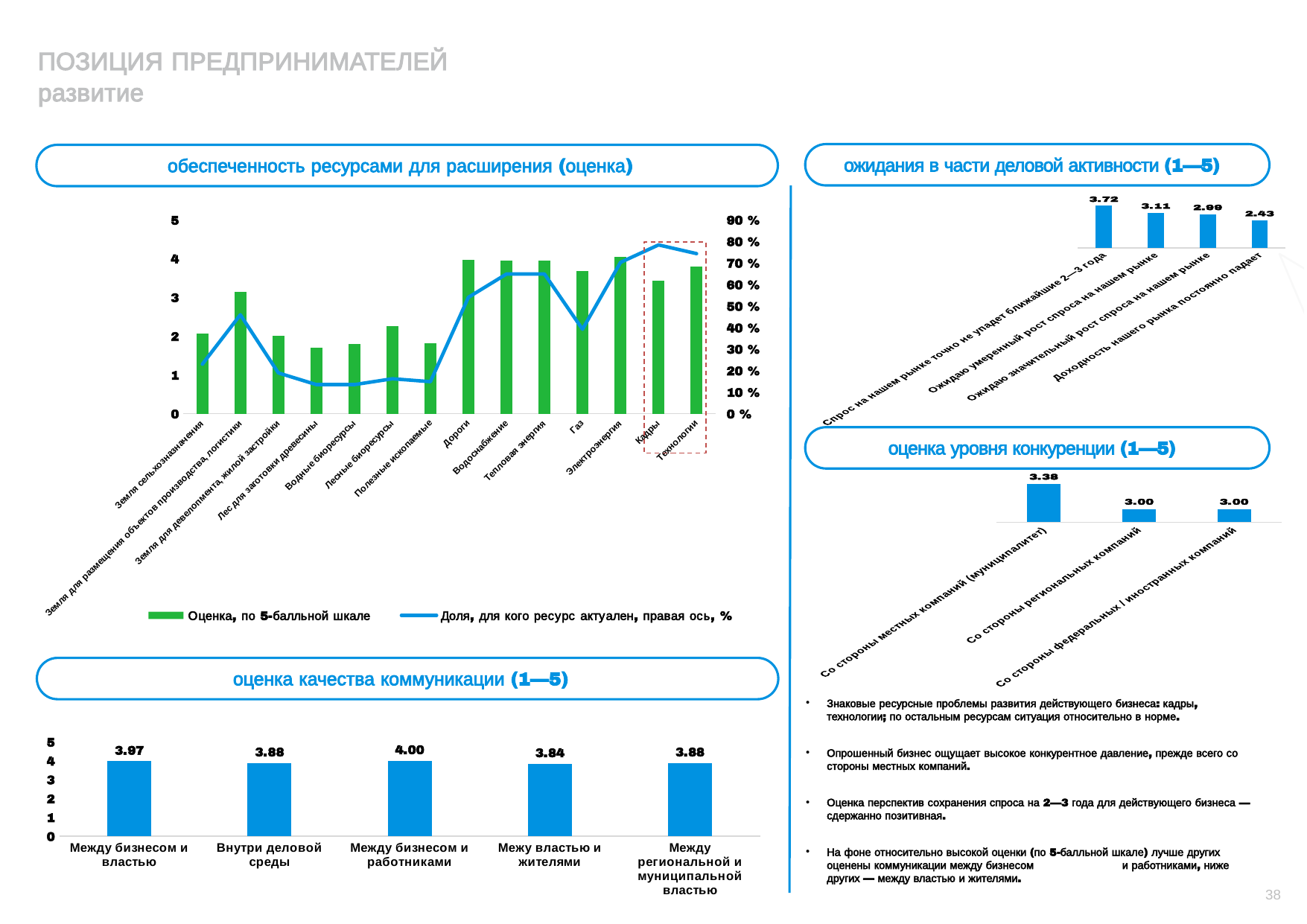

ПОЗИЦИЯ ПРЕДПРИНИМАТЕЛЕЙ
развитие

ожидания в части деловой активности (1—5)
обеспеченность ресурсами для расширения (оценка)

### Chart

| Category | Оценка, по 5-балльной шкале | Доля, для кого ресурс актуален, правая ось, % |
|---|---|---|
| Земля сельхозназначения | 2.0588235294117645 | 0.22972972972972974 |
| Земля для размещения объектов производства, логистики | 3.1470588235294117 | 0.4594594594594595 |
| Земля для девелопмента, жилой застройки | 2.0 | 0.1891891891891892 |
| Лес для заготовки древесины | 1.7 | 0.13513513513513514 |
| Водные биоресурсы | 1.8 | 0.13513513513513514 |
| Лесные биоресурсы | 2.25 | 0.16216216216216217 |
| Полезные ископаемые | 1.8181818181818181 | 0.14864864864864866 |
| Дороги | 3.975 | 0.5405405405405406 |
| Водоснабжение | 3.9583333333333335 | 0.6486486486486487 |
| Тепловая энергия | 3.9583333333333335 | 0.6486486486486487 |
| Газ | 3.689655172413793 | 0.3918918918918919 |
| Электроэнергия | 4.038461538461538 | 0.7027027027027027 |
| Кадры | 3.4310344827586206 | 0.7837837837837838 |
| Технологии | 3.8 | 0.7432432432432432 |

### Chart

| Category |  |
|---|---|
| Спрос на нашем рынке точно не упадет ближайшие 2—3 года | 3.7162162162162162 |
| Ожидаю умеренный рост спроса на нашем рынке | 3.108108108108108 |
| Ожидаю значительный рост спроса на нашем рынке | 2.9864864864864864 |
| Доходность нашего рынка постоянно падает | 2.4324324324324325 |

оценка уровня конкуренции (1—5)

### Chart

| Category |  |
|---|---|
| Со стороны местных компаний (муниципалитет) | 3.3783783783783785 |
| Со стороны региональных компаний | 3.0 |
| Со стороны федеральных / иностранных компаний | 3.0 |
оценка качества коммуникации (1—5)
Знаковые ресурсные проблемы развития действующего бизнеса: кадры, технологии; по остальным ресурсам ситуация относительно в норме.

Опрошенный бизнес ощущает высокое конкурентное давление, прежде всего со стороны местных компаний.

Оценка перспектив сохранения спроса на 2—3 года для действующего бизнеса — сдержанно позитивная.

На фоне относительно высокой оценки (по 5-балльной шкале) лучше других оценены коммуникации между бизнесом                         и работниками, ниже других — между властью и жителями.

### Chart

| Category |  |
|---|---|
| Между бизнесом и властью | 3.972972972972973 |
| Внутри деловой среды | 3.8783783783783785 |
| Между бизнесом и работниками | 4.0 |
| Межу властью и жителями | 3.8378378378378377 |
| Между региональной и муниципальной властью | 3.8783783783783785 |
38